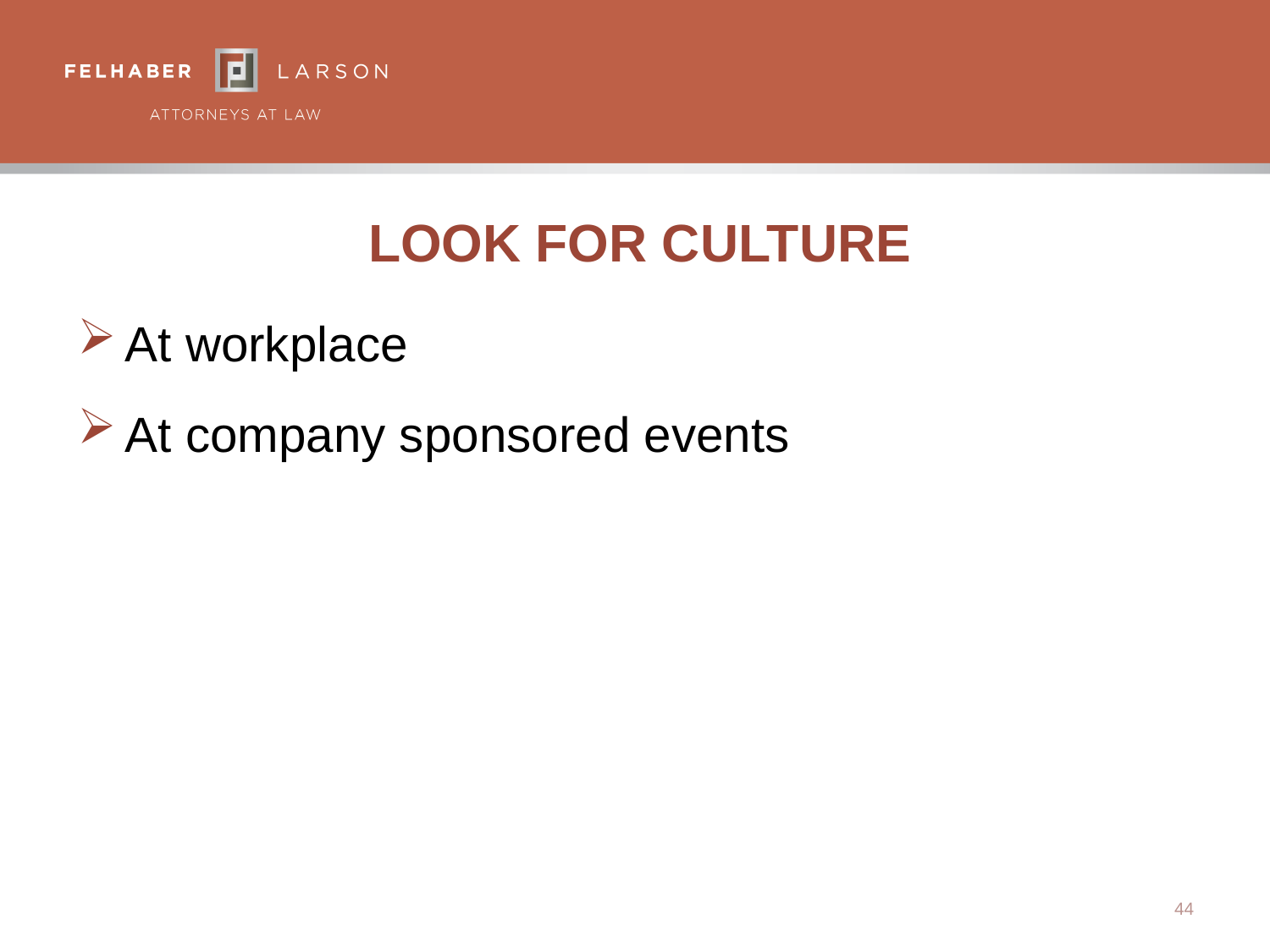

# Look for Culture
At workplace
At company sponsored events

44